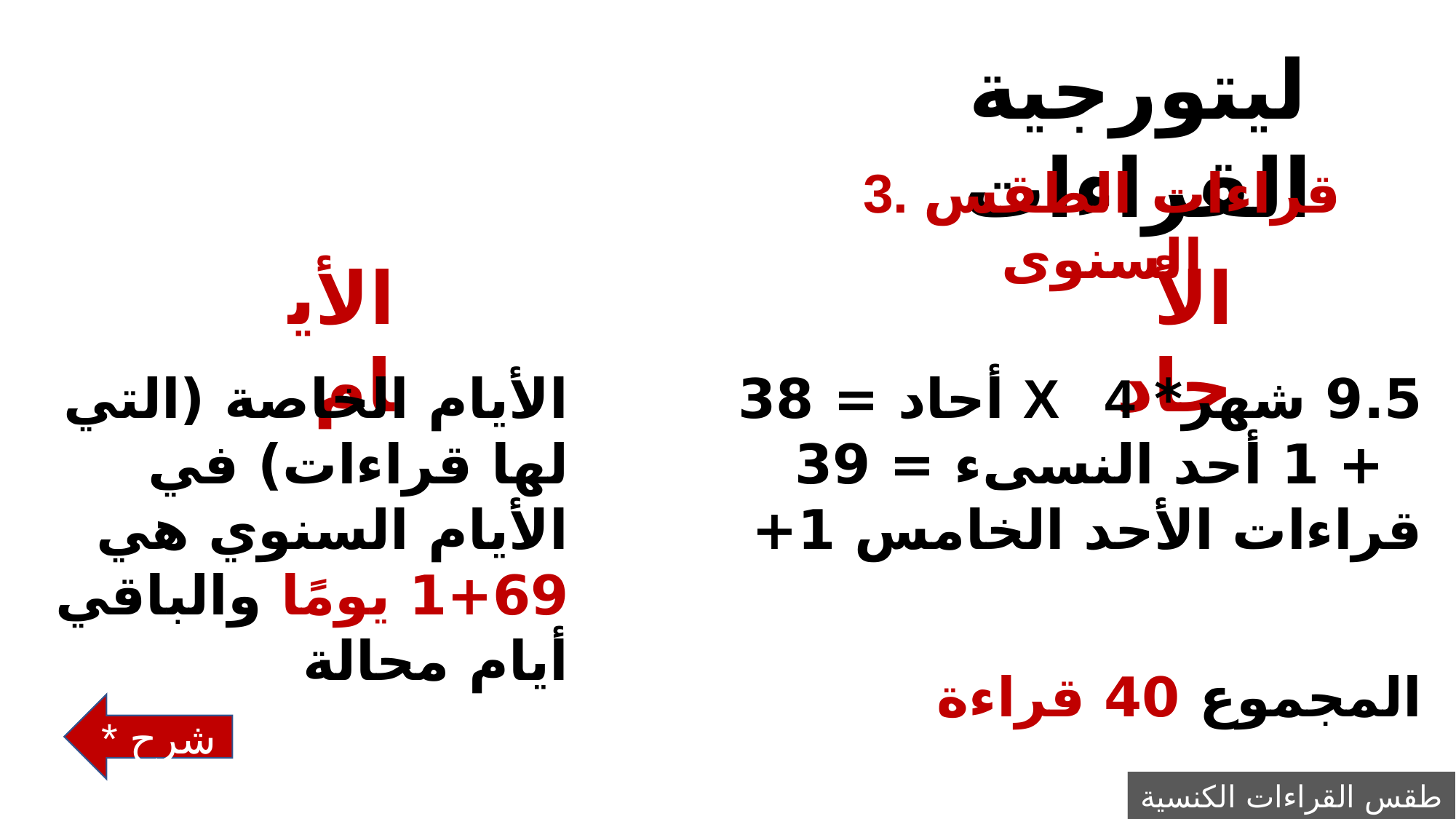

ليتورجية القراءات
3. قراءات الطقس السنوى
الأحاد
الأيام
9.5 شهر* X   4 أحاد = 38
  + 1 أحد النسىء = 39
قراءات الأحد الخامس 1+

المجموع 40 قراءة
الأيام الخاصة (التي لها قراءات) في الأيام السنوي هي 69+1 يومًا والباقي أيام محالة
* شرح